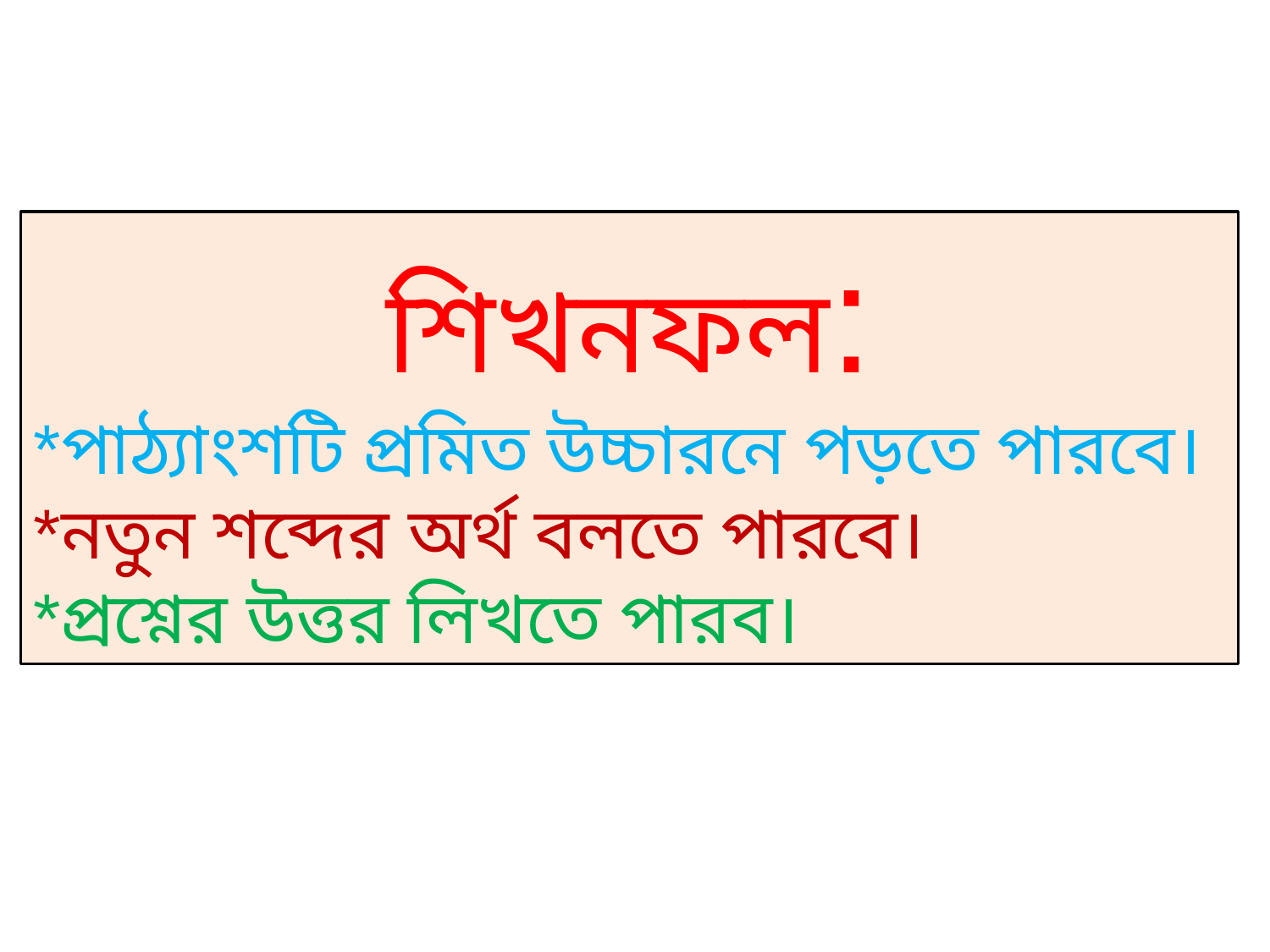

শিখনফল:
*পাঠ্যাংশটি প্রমিত উচ্চারনে পড়তে পারবে।
*নতুন শব্দের অর্থ বলতে পারবে।
*প্রশ্নের উত্তর লিখতে পারব।